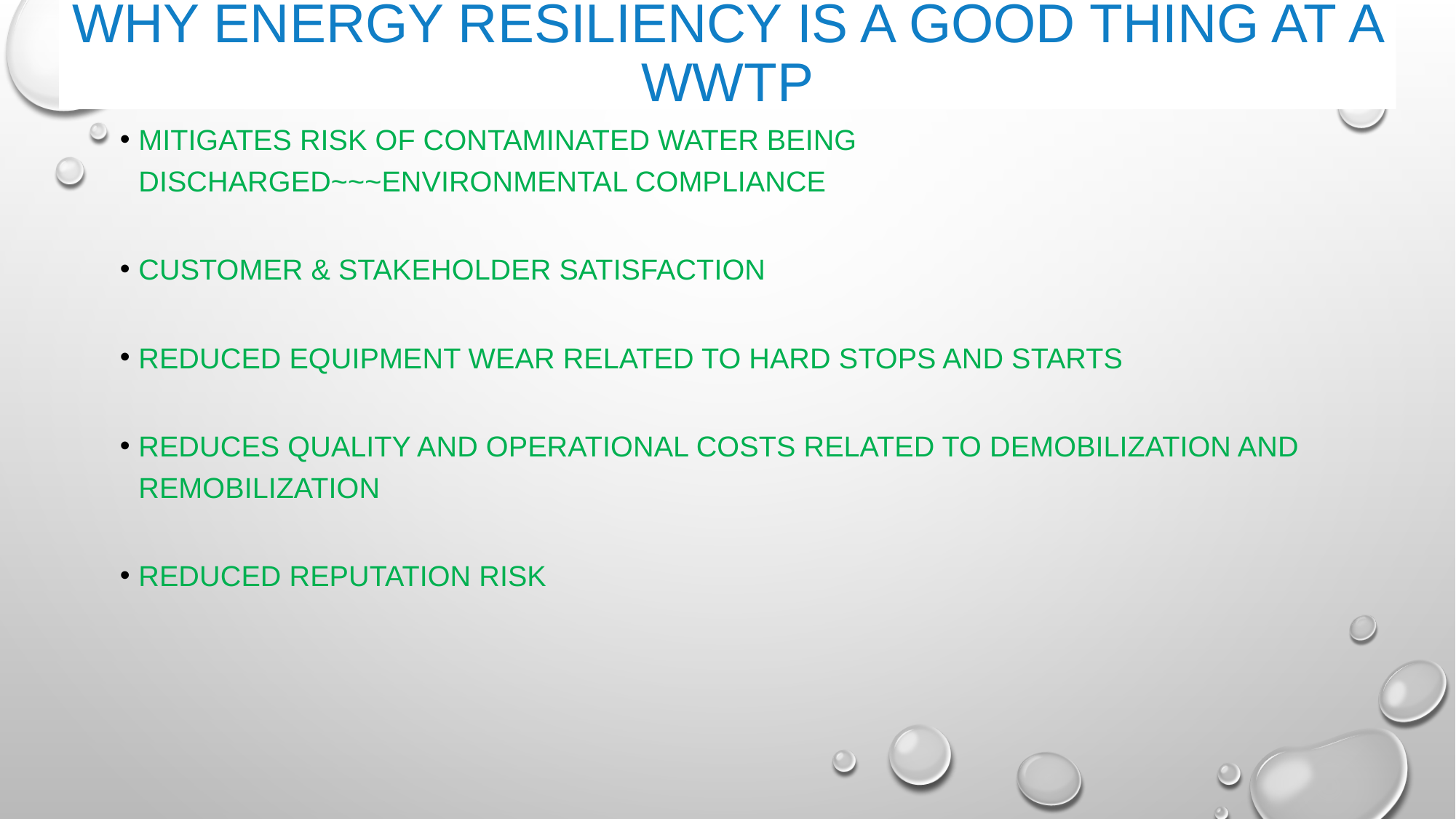

# Why Energy Resiliency Is a good thing at a WWTP
Mitigates risk of contaminated water being discharged~~~Environmental Compliance

Customer & Stakeholder Satisfaction

Reduced Equipment wear related to hard stops and starts

Reduces Quality and Operational Costs related to demobilization and remobilization

Reduced Reputation Risk